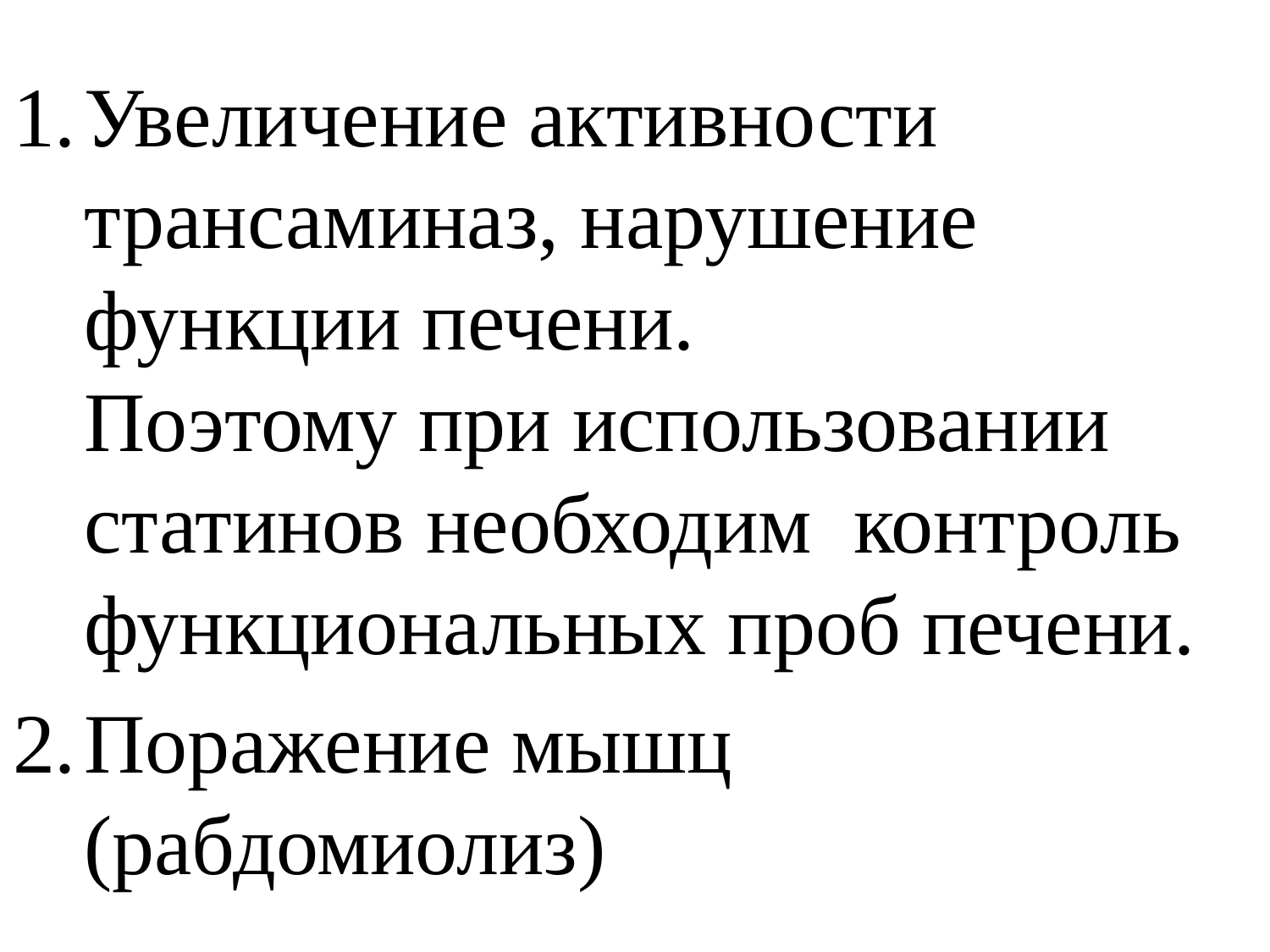

Увеличение активности трансаминаз, нарушение функции печени.
Поэтому при использовании статинов необходим  контроль функциональных проб печени.
Поражение мышц (рабдомиолиз)